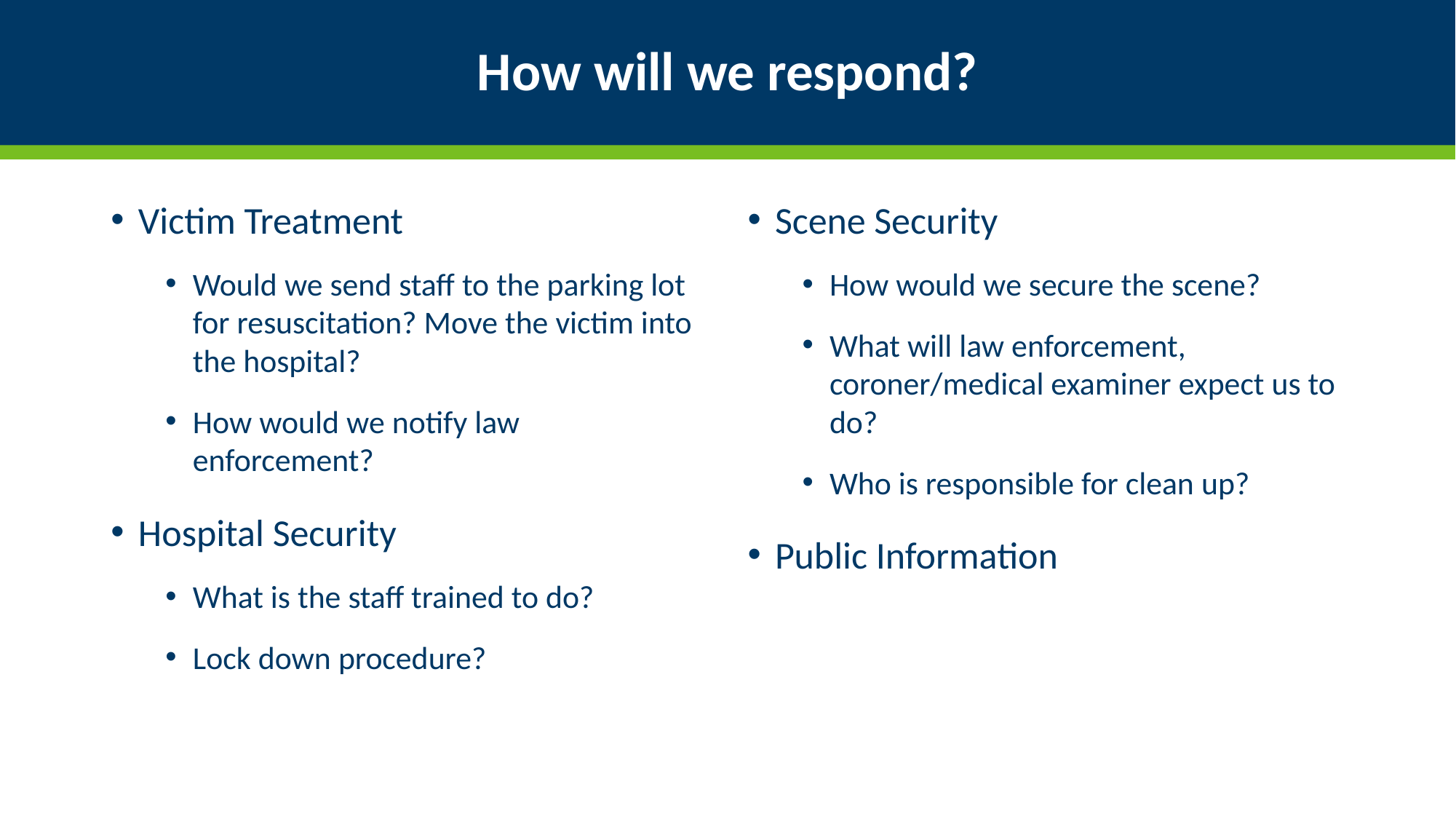

# How will we respond?
Victim Treatment
Would we send staff to the parking lot for resuscitation? Move the victim into the hospital?
How would we notify law enforcement?
Hospital Security
What is the staff trained to do?
Lock down procedure?
Scene Security
How would we secure the scene?
What will law enforcement, coroner/medical examiner expect us to do?
Who is responsible for clean up?
Public Information